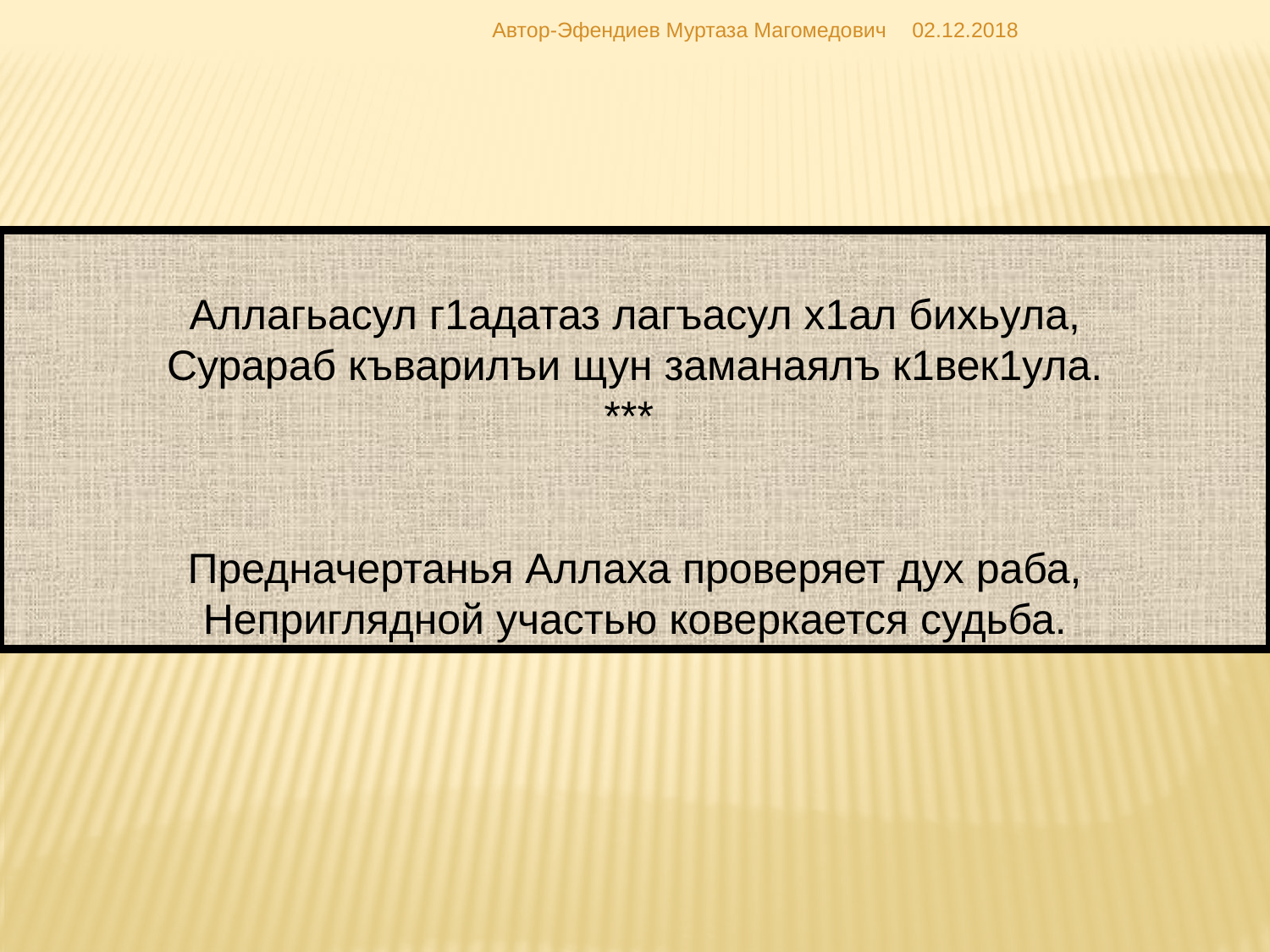

Автор-Эфендиев Муртаза Магомедович
02.12.2018

Аллагьасул г1адатаз лагъасул х1ал бихьула,
Сурараб къварилъи щун заманаялъ к1век1ула.
***

Предначертанья Аллаха проверяет дух раба,
Неприглядной участью коверкается судьба.